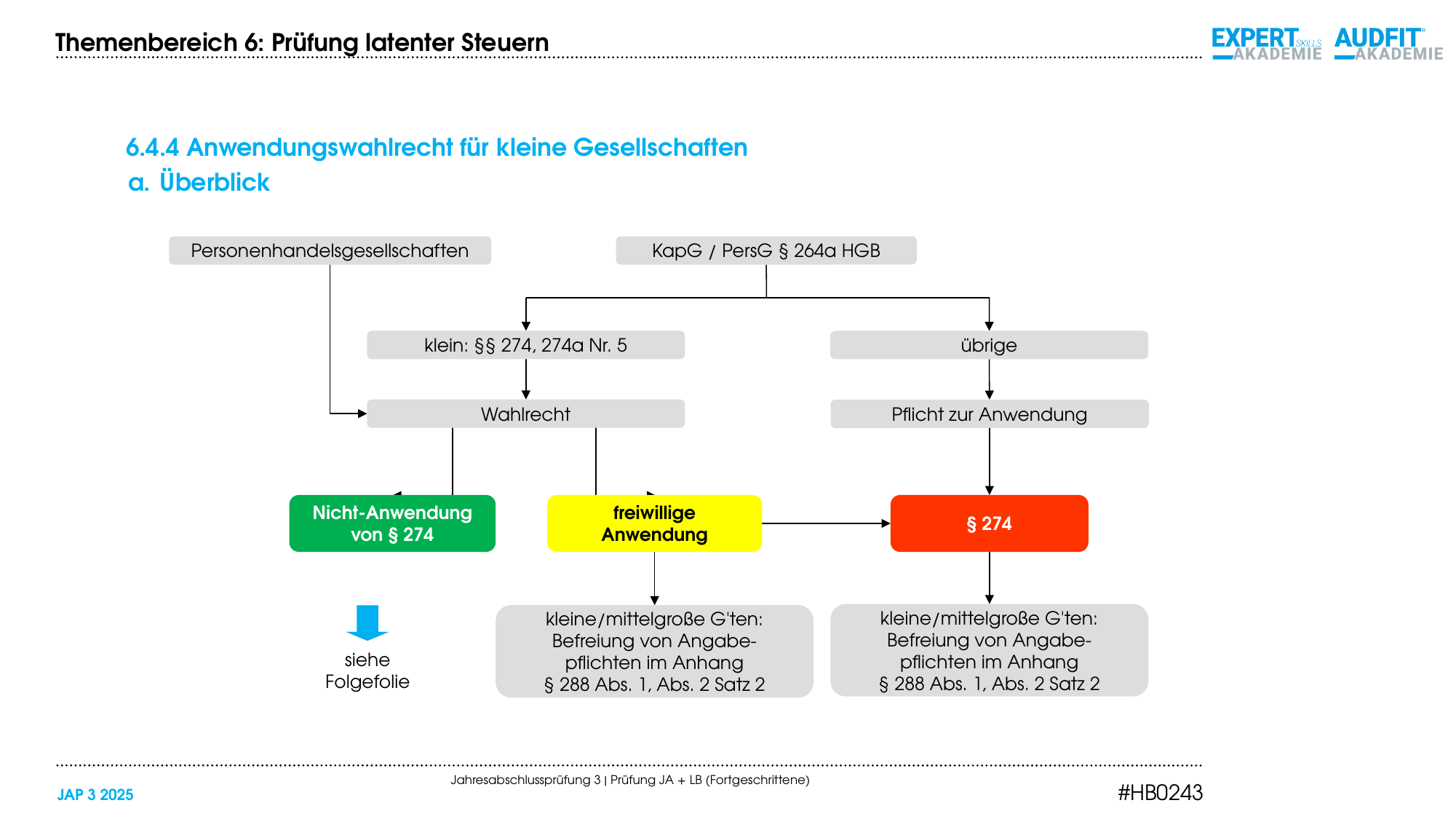

Themenbereich 6: Prüfung latenter Steuern
6.4.4 Anwendungswahlrecht für kleine Gesellschaften
Überblick
Personenhandelsgesellschaften
KapG / PersG § 264a HGB
klein: §§ 274, 274a Nr. 5
übrige
Wahlrecht
Pflicht zur Anwendung
Nicht-Anwendung
von § 274
freiwillige
Anwendung
§ 274
kleine/mittelgroße G'ten:
Befreiung von Angabe-
pflichten im Anhang
§ 288 Abs. 1, Abs. 2 Satz 2

kleine/mittelgroße G'ten:
Befreiung von Angabe-
pflichten im Anhang
§ 288 Abs. 1, Abs. 2 Satz 2
siehe
Folgefolie